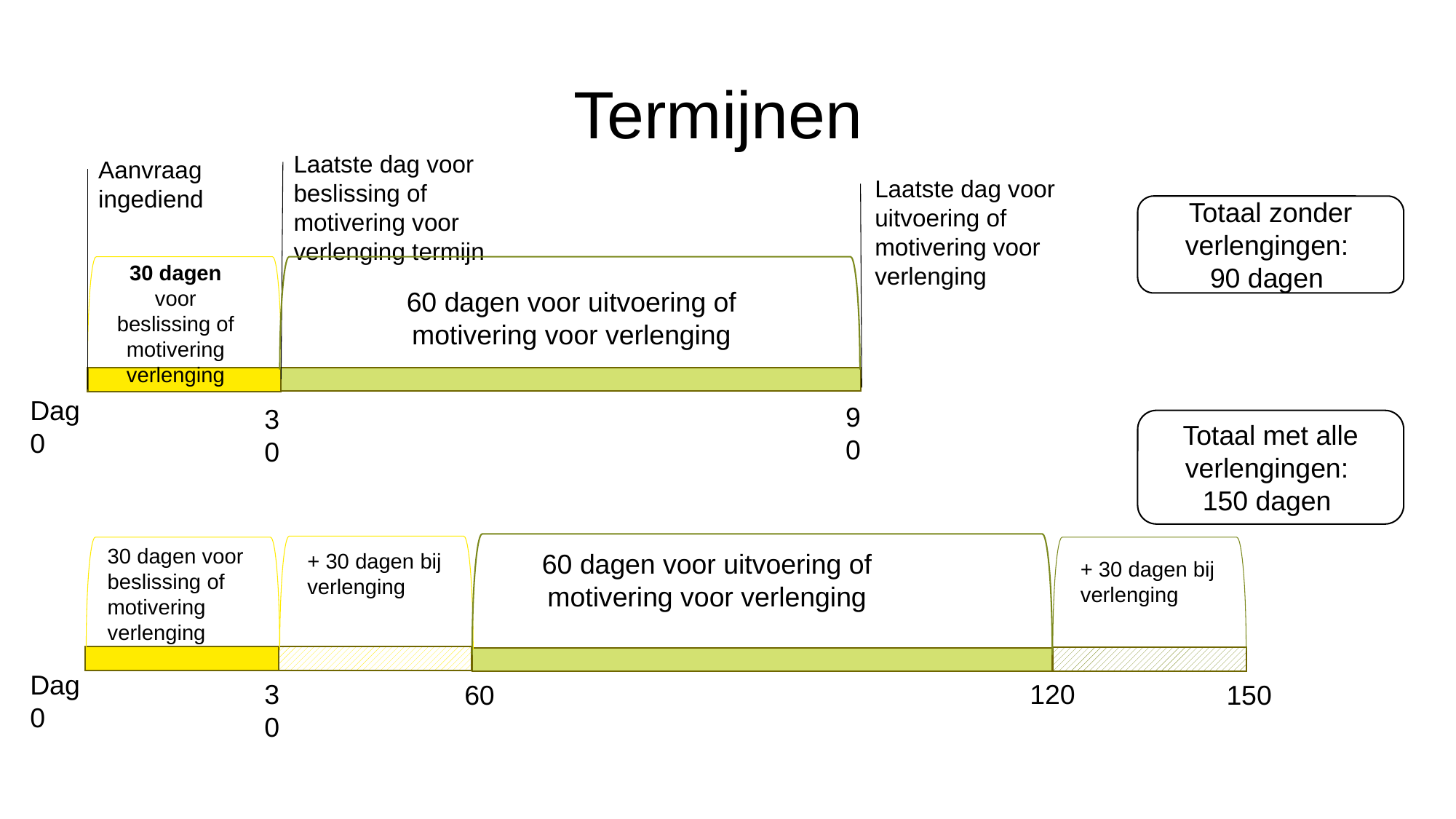

# Termijnen
Laatste dag voor beslissing of motivering voor verlenging termijn
Aanvraag ingediend
Laatste dag voor uitvoering of motivering voor verlenging
Totaal zonder verlengingen:
90 dagen

30 dagen voor beslissing of motivering verlenging
60 dagen voor uitvoering of motivering voor verlenging

Dag 0
90
30
Totaal met alle verlengingen:
150 dagen

30 dagen voor beslissing of motivering verlenging
60 dagen voor uitvoering of motivering voor verlenging
+ 30 dagen bij verlenging
+ 30 dagen bij verlenging

Dag 0
30
120
60
150